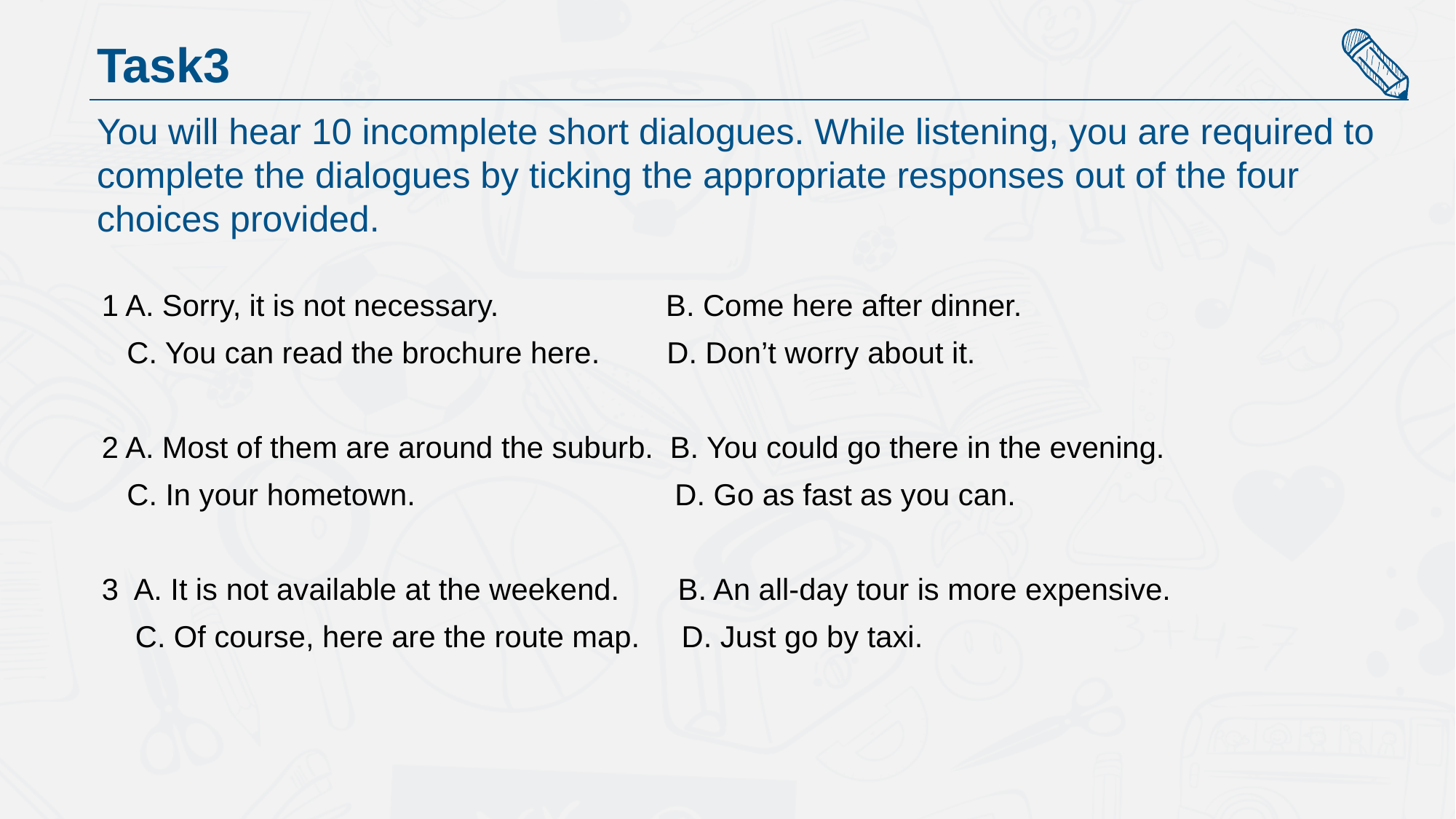

Task3
You will hear 10 incomplete short dialogues. While listening, you are required to complete the dialogues by ticking the appropriate responses out of the four choices provided.
1 A. Sorry, it is not necessary.                    B. Come here after dinner.
   C. You can read the brochure here.        D. Don’t worry about it.

2 A. Most of them are around the suburb.  B. You could go there in the evening.
   C. In your hometown.                               D. Go as fast as you can.

3  A. It is not available at the weekend.       B. An all-day tour is more expensive.
    C. Of course, here are the route map.     D. Just go by taxi.